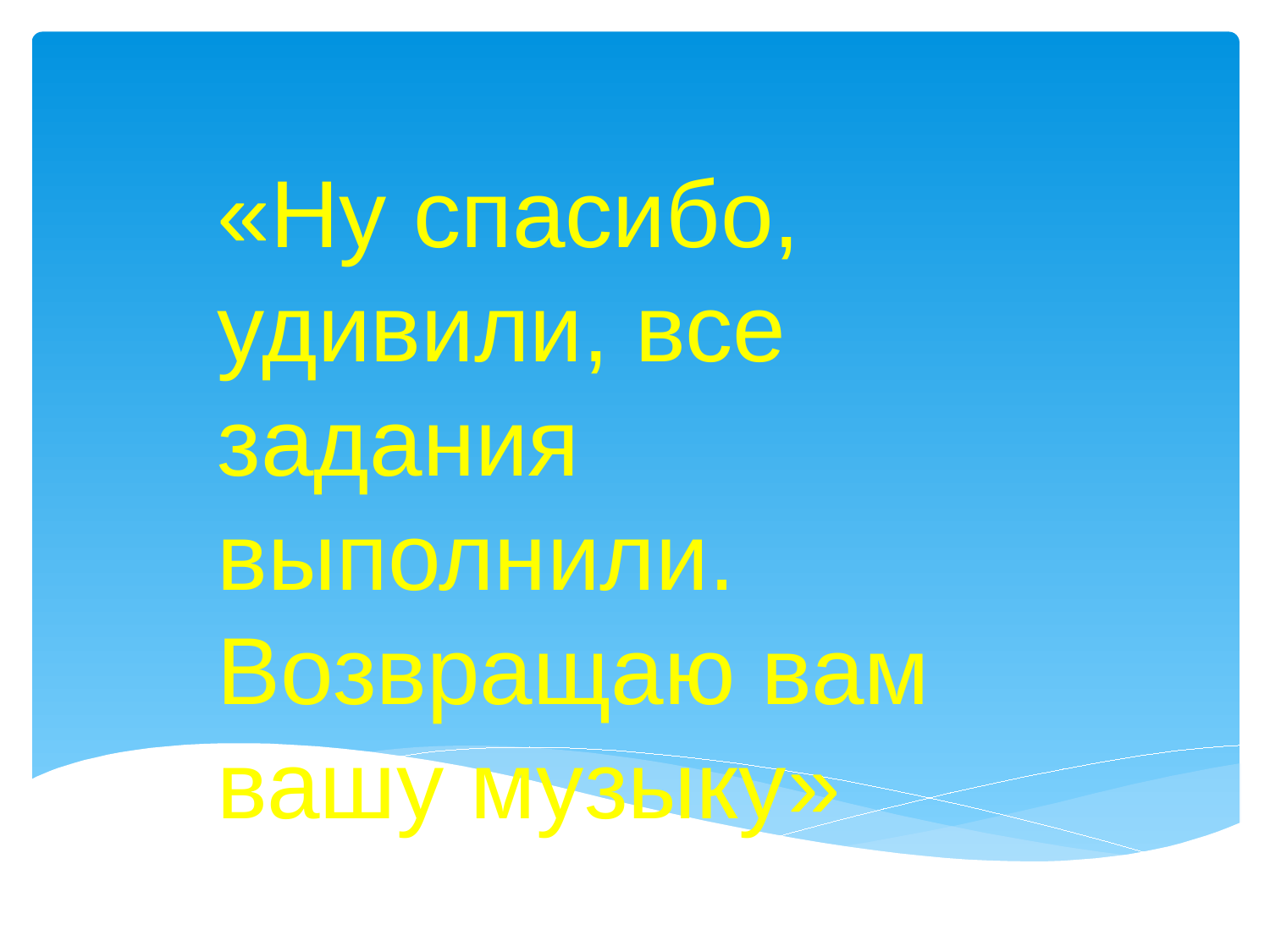

«Ну спасибо,  удивили, все задания выполнили. Возвращаю вам вашу музыку»